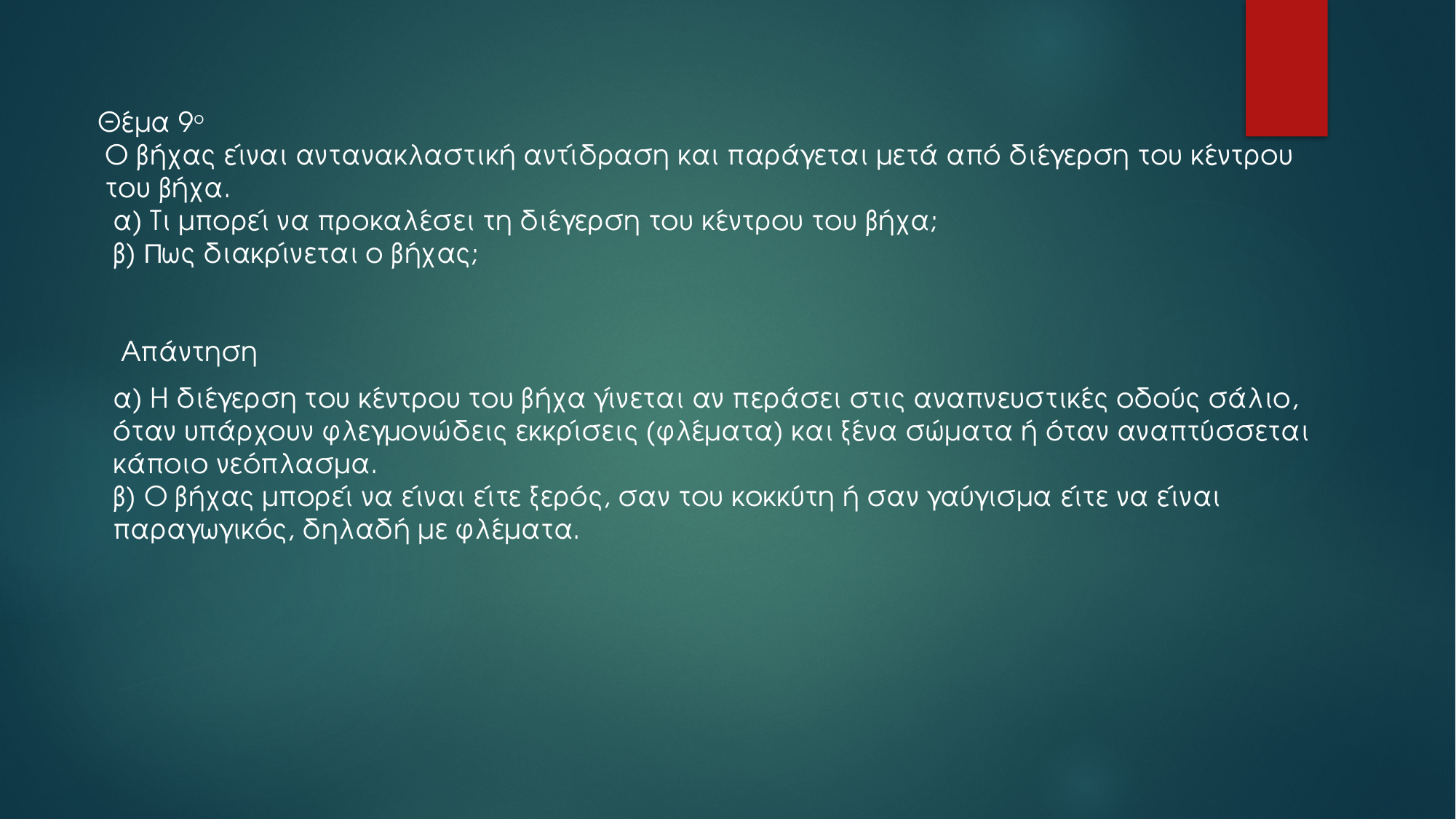

Θέμα 9ο
        Ο βήχας είναι αντανακλαστική αντίδραση και παράγεται μετά από διέγερση του κέντρου
        του βήχα.
         α) Τι μπορεί να προκαλέσει τη διέγερση του κέντρου του βήχα;
         β) Πως διακρίνεται ο βήχας;

          Απάντηση

α) Η διέγερση του κέντρου του βήχα γίνεται αν περάσει στις αναπνευστικές οδούς σάλιο,
όταν υπάρχουν φλεγμονώδεις εκκρίσεις (φλέματα) και ξένα σώματα ή όταν αναπτύσσεται
κάποιο νεόπλασμα.
β) Ο βήχας μπορεί να είναι είτε ξερός, σαν του κοκκύτη ή σαν γαύγισμα είτε να είναι
παραγωγικός, δηλαδή με φλέματα.